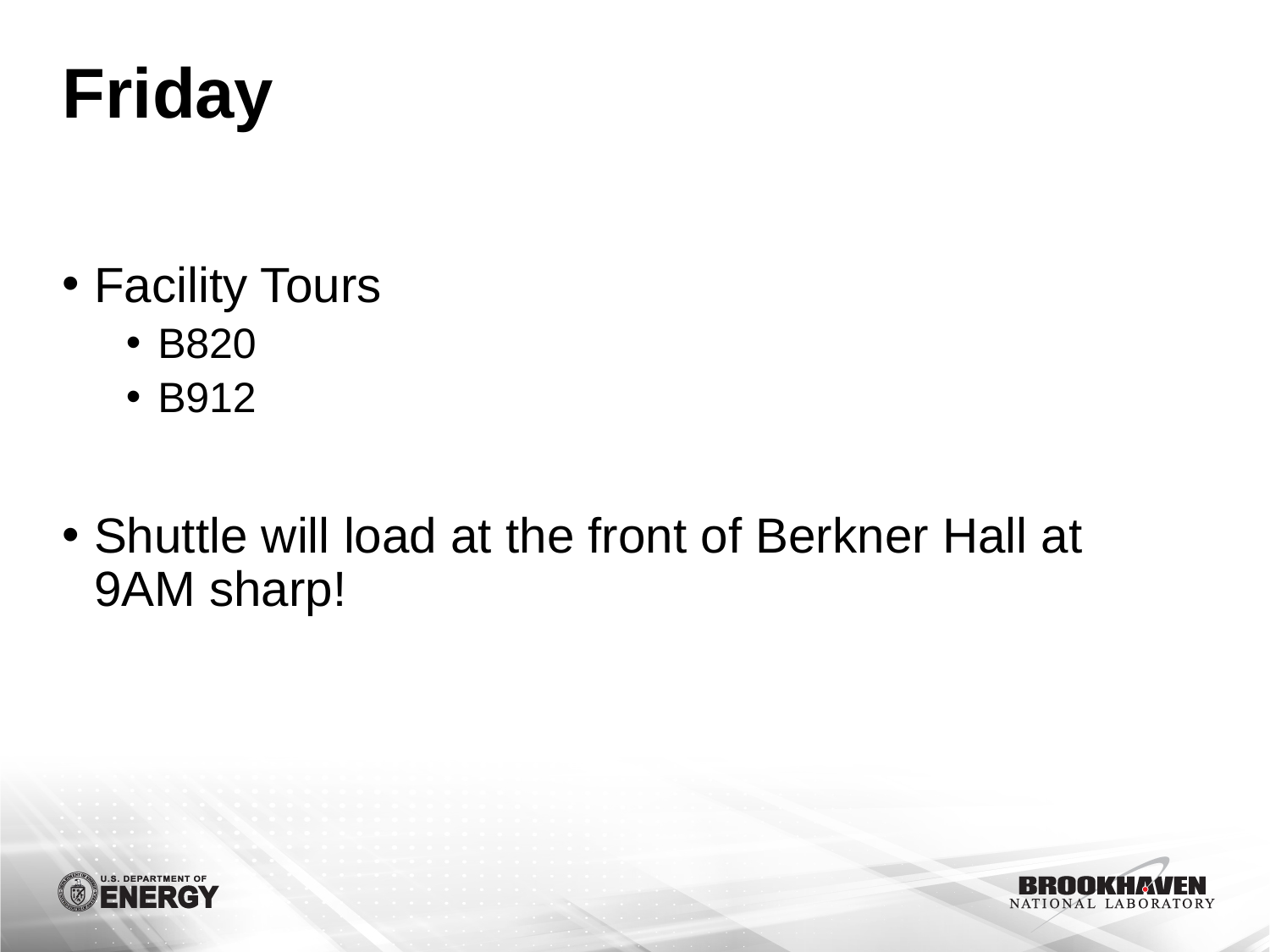

# Friday
Facility Tours
B820
B912

Shuttle will load at the front of Berkner Hall at 9AM sharp!